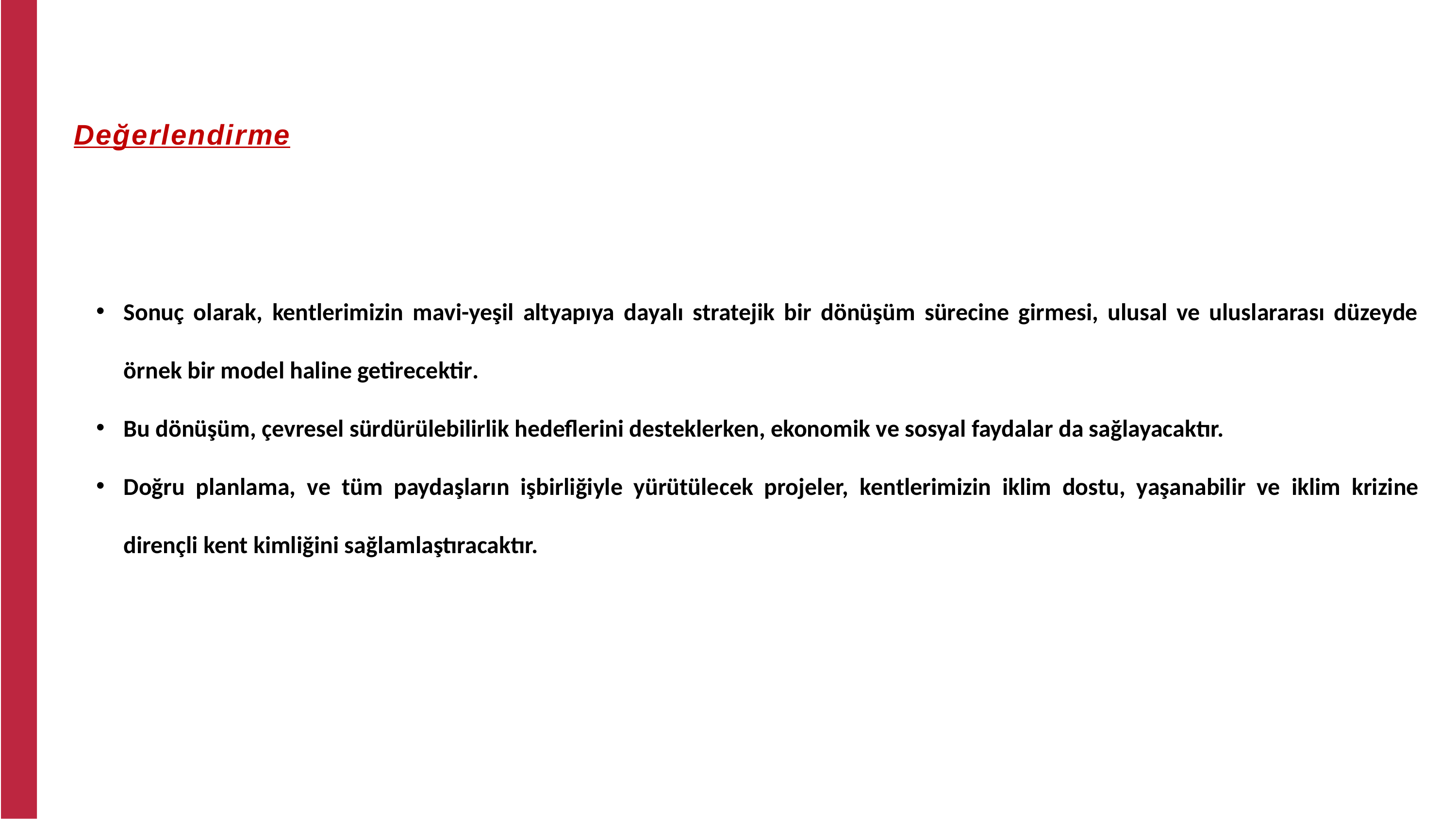

Değerlendirme
Sonuç olarak, kentlerimizin mavi-yeşil altyapıya dayalı stratejik bir dönüşüm sürecine girmesi, ulusal ve uluslararası düzeyde örnek bir model haline getirecektir.
Bu dönüşüm, çevresel sürdürülebilirlik hedeflerini desteklerken, ekonomik ve sosyal faydalar da sağlayacaktır.
Doğru planlama, ve tüm paydaşların işbirliğiyle yürütülecek projeler, kentlerimizin iklim dostu, yaşanabilir ve iklim krizine dirençli kent kimliğini sağlamlaştıracaktır.